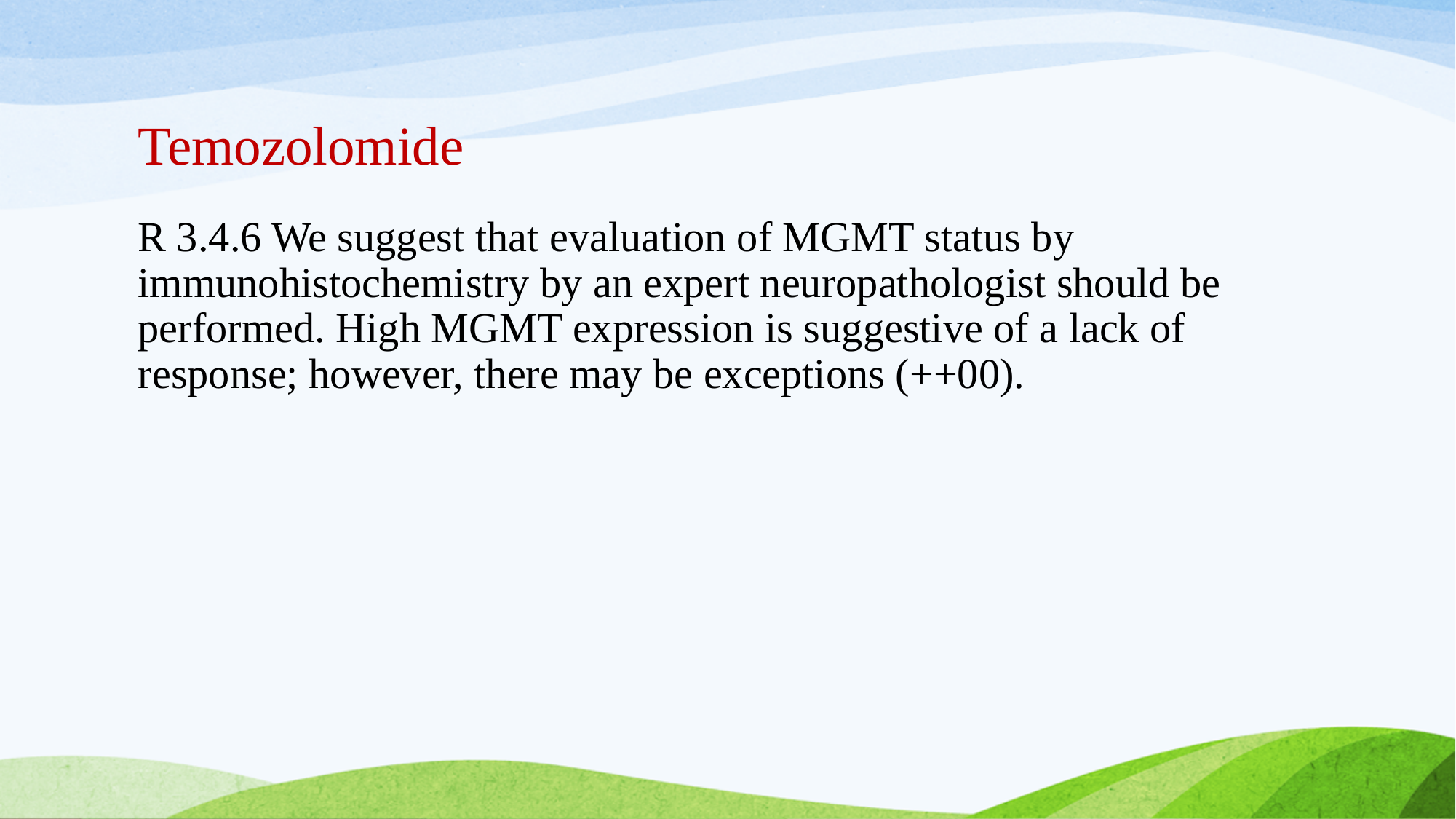

# Temozolomide
R 3.4.6 We suggest that evaluation of MGMT status by immunohistochemistry by an expert neuropathologist should be performed. High MGMT expression is suggestive of a lack of response; however, there may be exceptions (++00).